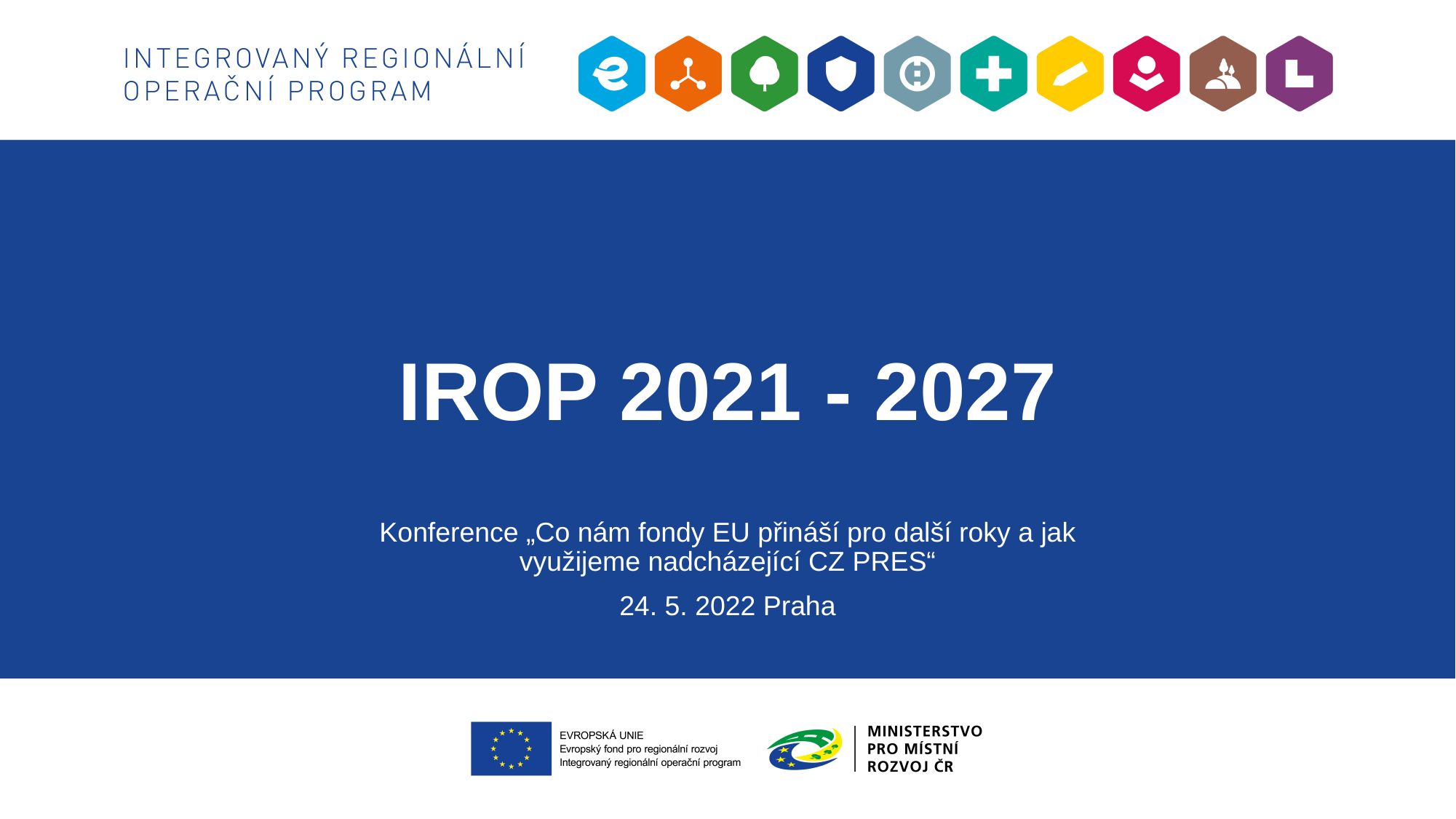

# IROP 2021 - 2027
Konference „Co nám fondy EU přináší pro další roky a jak využijeme nadcházející CZ PRES“
24. 5. 2022 Praha